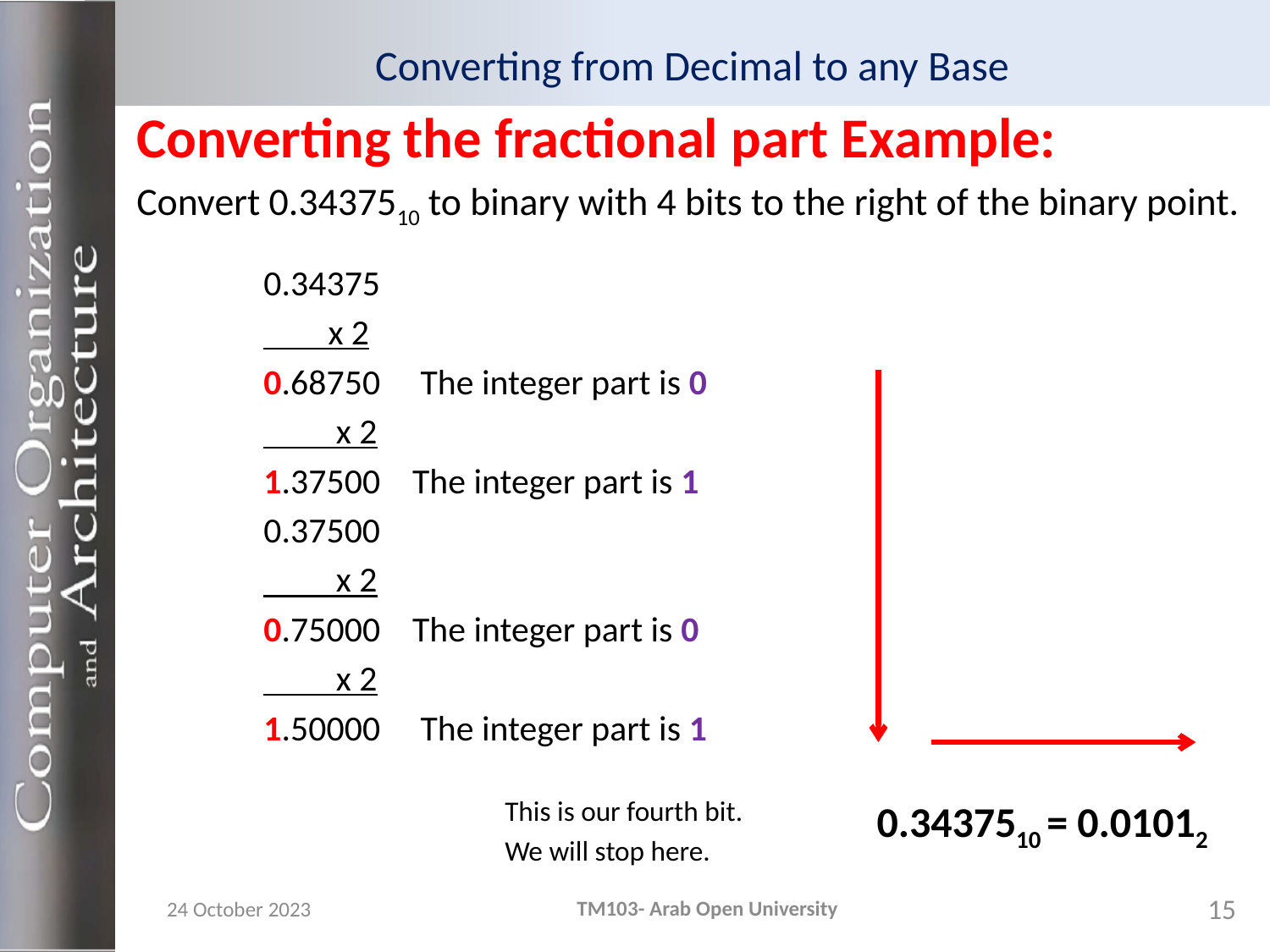

# Converting from Decimal to any Base
Converting the fractional part Example:
Convert 0.3437510 to binary with 4 bits to the right of the binary point.
	0.34375
	        x 2
	0.68750     The integer part is 0
	         x 2
	1.37500    The integer part is 1
	0.37500
	         x 2
	0.75000    The integer part is 0
	         x 2
	1.50000     The integer part is 1

This is our fourth bit.
We will stop here.
0.3437510 = 0.01012
TM103- Arab Open University
15
24 October 2023